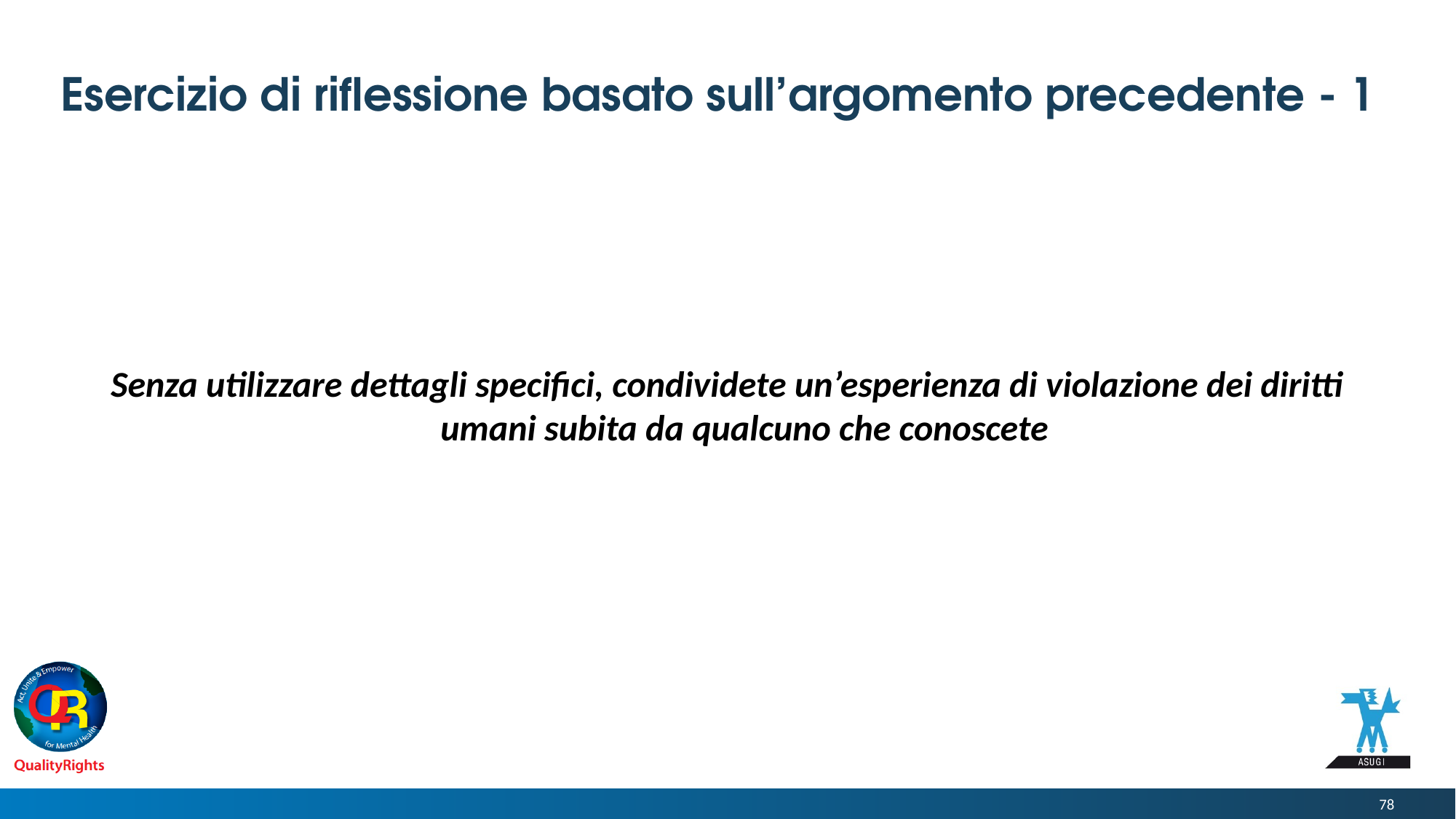

# Esercizio di riflessione basato sull’argomento precedente - 1

Senza utilizzare dettagli specifici, condividete un’esperienza di violazione dei diritti umani subita da qualcuno che conoscete
78